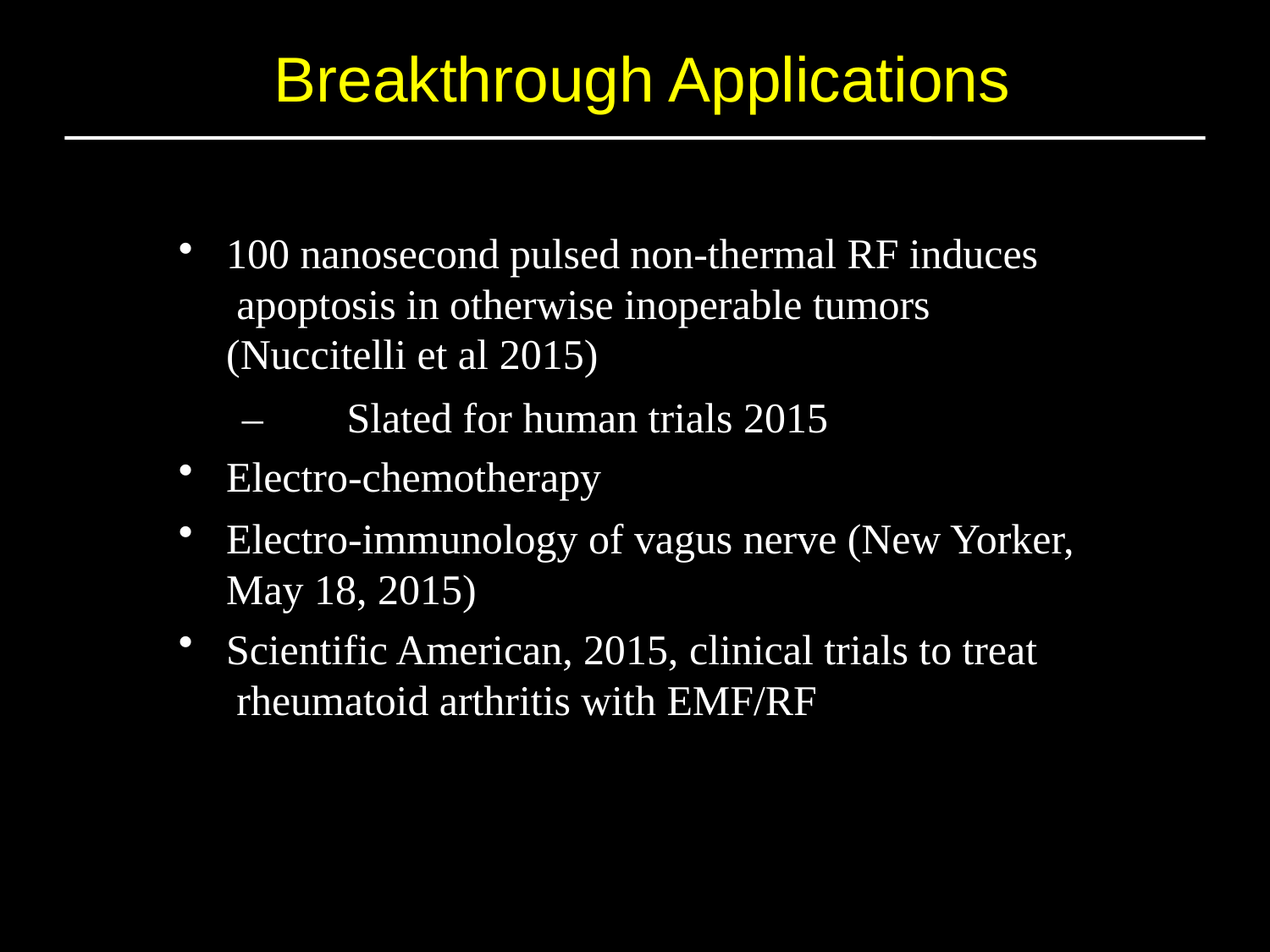

# Breakthrough Applications

100 nanosecond pulsed non-thermal RF induces  apoptosis in otherwise inoperable tumors  (Nuccitelli et al 2015)
–	Slated for human trials 2015
Electro-chemotherapy
Electro-immunology of vagus nerve (New Yorker,  May 18, 2015)
Scientific American, 2015, clinical trials to treat  rheumatoid arthritis with EMF/RF